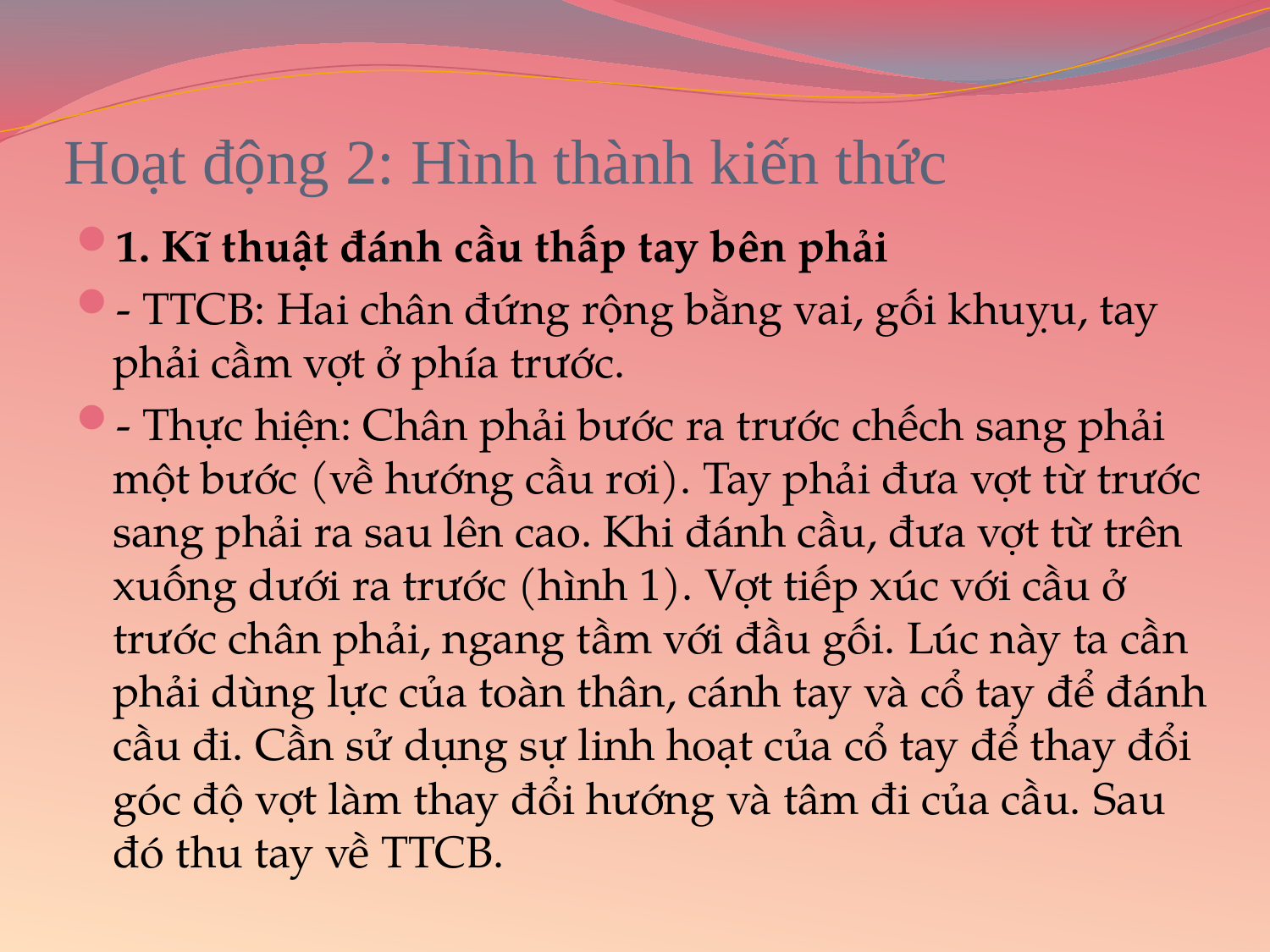

# Hoạt động 2: Hình thành kiến thức
1. Kĩ thuật đánh cầu thấp tay bên phải
- TTCB: Hai chân đứng rộng bằng vai, gối khuỵu, tay phải cầm vợt ở phía trước.
- Thực hiện: Chân phải bước ra trước chếch sang phải một bước (về hướng cầu rơi). Tay phải đưa vợt từ trước sang phải ra sau lên cao. Khi đánh cầu, đưa vợt từ trên xuống dưới ra trước (hình 1). Vợt tiếp xúc với cầu ở trước chân phải, ngang tầm với đầu gối. Lúc này ta cần phải dùng lực của toàn thân, cánh tay và cổ tay để đánh cầu đi. Cần sử dụng sự linh hoạt của cổ tay để thay đổi góc độ vợt làm thay đổi hướng và tâm đi của cầu. Sau đó thu tay về TTCB.